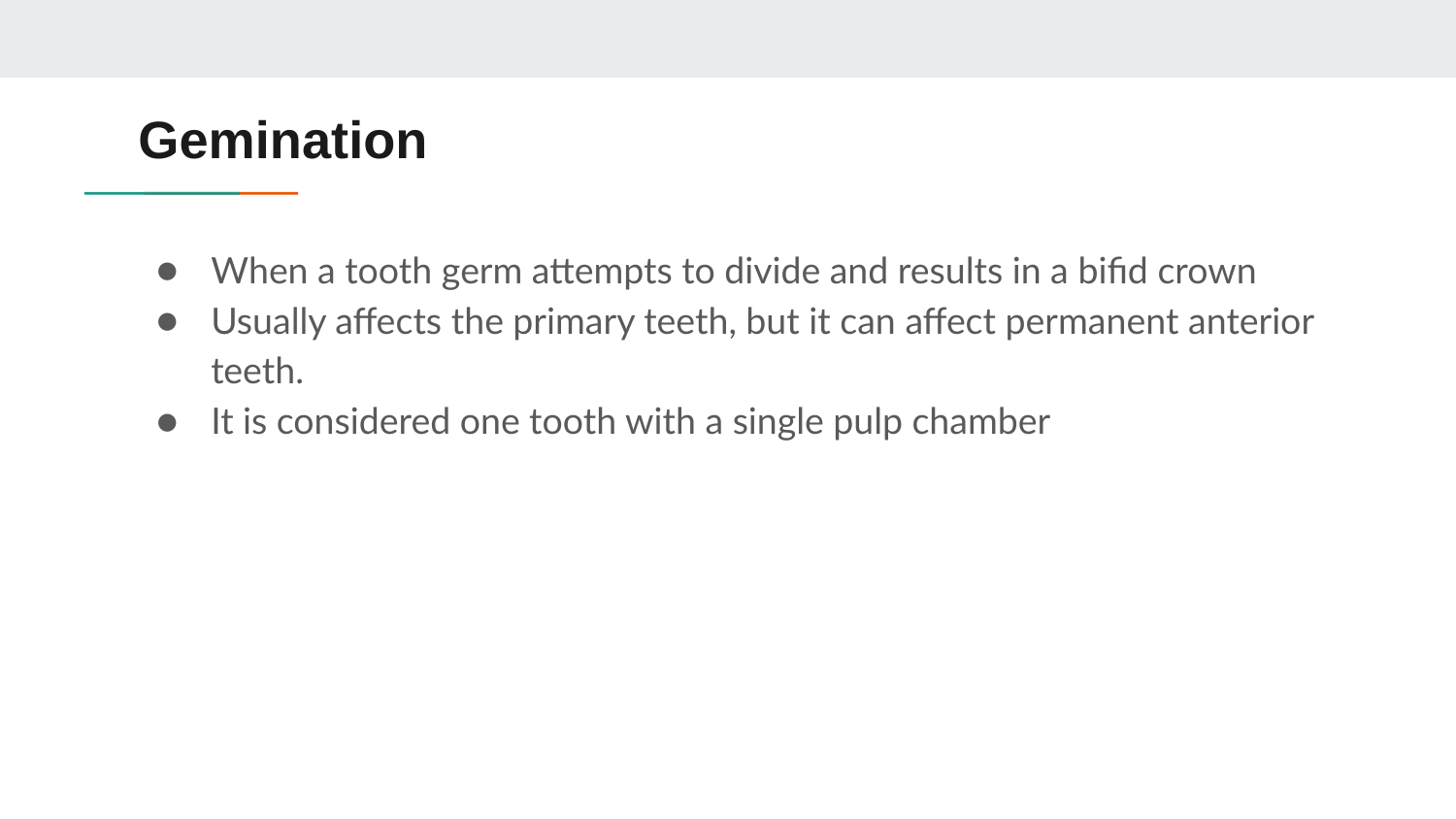

# Gemination
When a tooth germ attempts to divide and results in a bifid crown
Usually affects the primary teeth, but it can affect permanent anterior teeth.
It is considered one tooth with a single pulp chamber